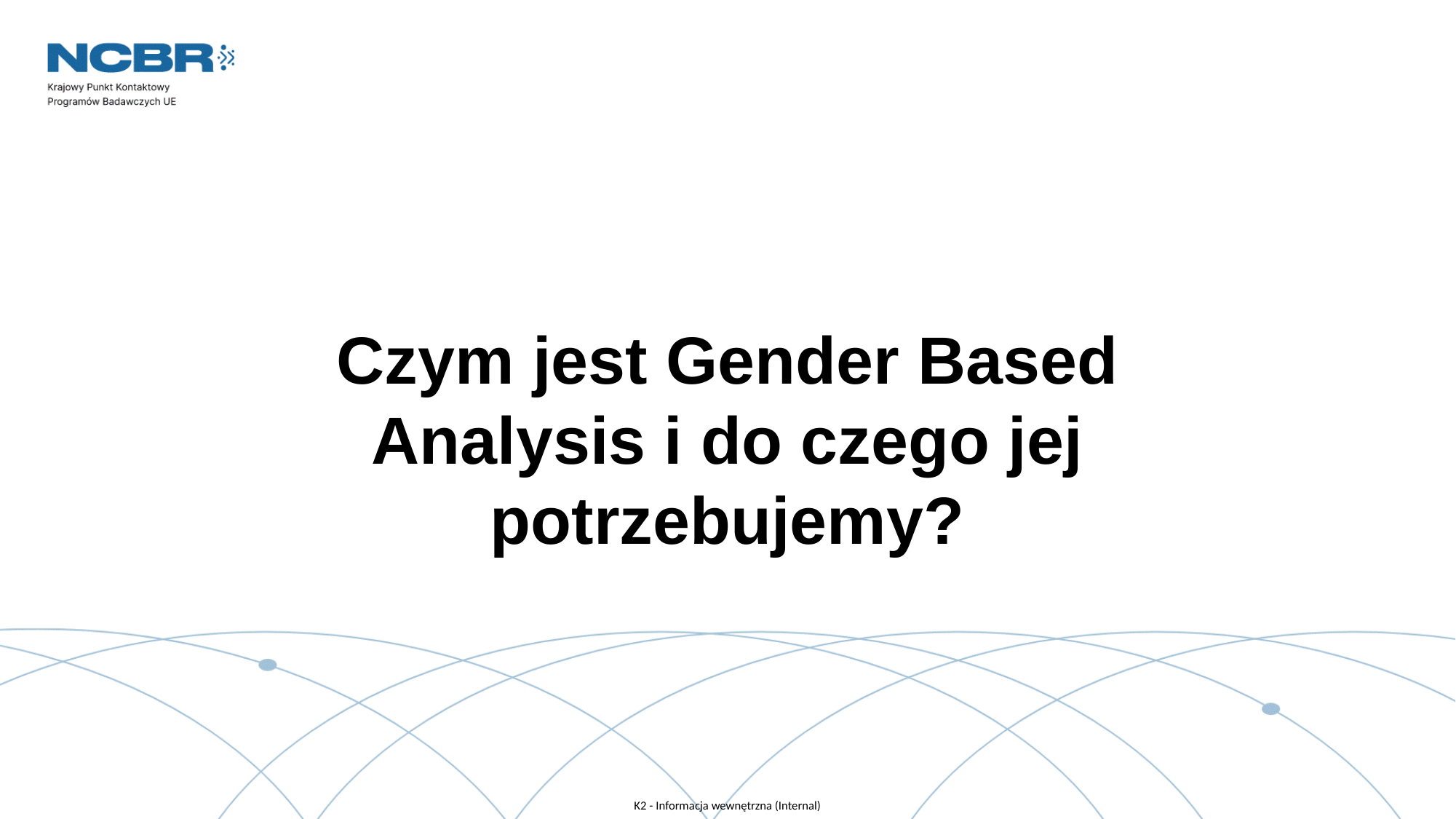

Czym jest Gender Based Analysis i do czego jej potrzebujemy?